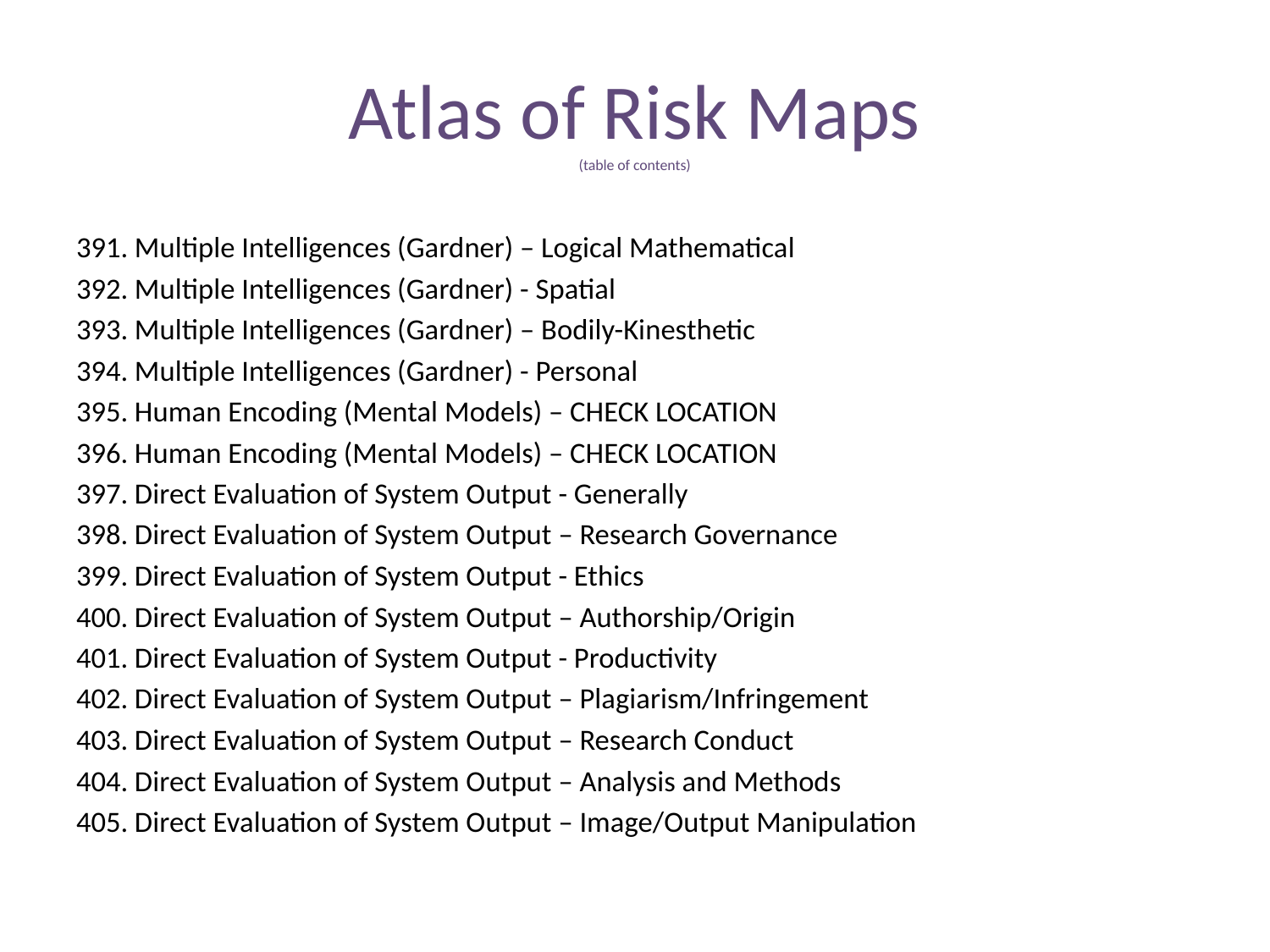

# Atlas of Risk Maps (table of contents)
391. Multiple Intelligences (Gardner) – Logical Mathematical
392. Multiple Intelligences (Gardner) - Spatial
393. Multiple Intelligences (Gardner) – Bodily-Kinesthetic
394. Multiple Intelligences (Gardner) - Personal
395. Human Encoding (Mental Models) – CHECK LOCATION
396. Human Encoding (Mental Models) – CHECK LOCATION
397. Direct Evaluation of System Output - Generally
398. Direct Evaluation of System Output – Research Governance
399. Direct Evaluation of System Output - Ethics
400. Direct Evaluation of System Output – Authorship/Origin
401. Direct Evaluation of System Output - Productivity
402. Direct Evaluation of System Output – Plagiarism/Infringement
403. Direct Evaluation of System Output – Research Conduct
404. Direct Evaluation of System Output – Analysis and Methods
405. Direct Evaluation of System Output – Image/Output Manipulation